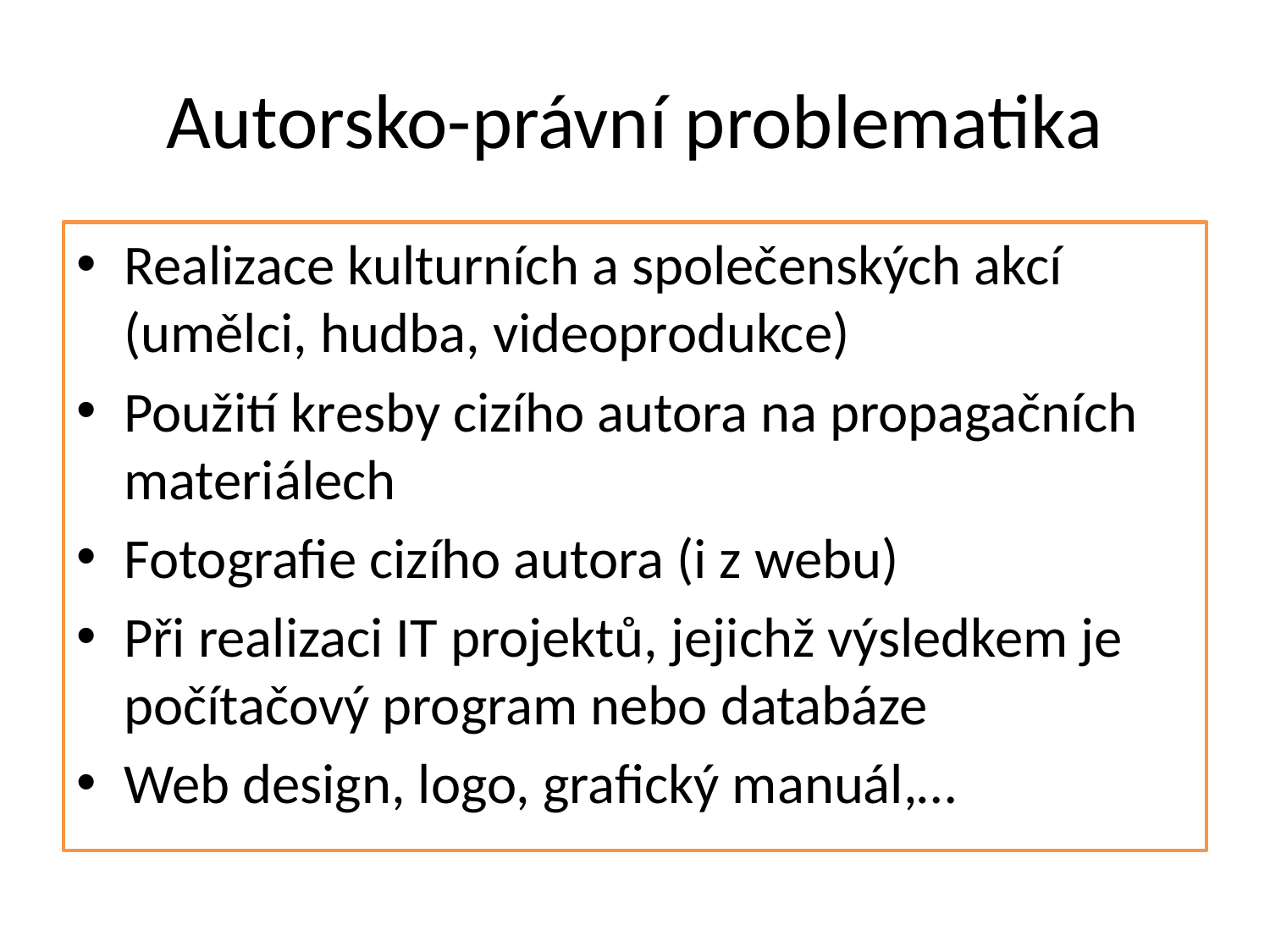

# Autorsko-právní problematika
Realizace kulturních a společenských akcí (umělci, hudba, videoprodukce)
Použití kresby cizího autora na propagačních materiálech
Fotografie cizího autora (i z webu)
Při realizaci IT projektů, jejichž výsledkem je počítačový program nebo databáze
Web design, logo, grafický manuál,…